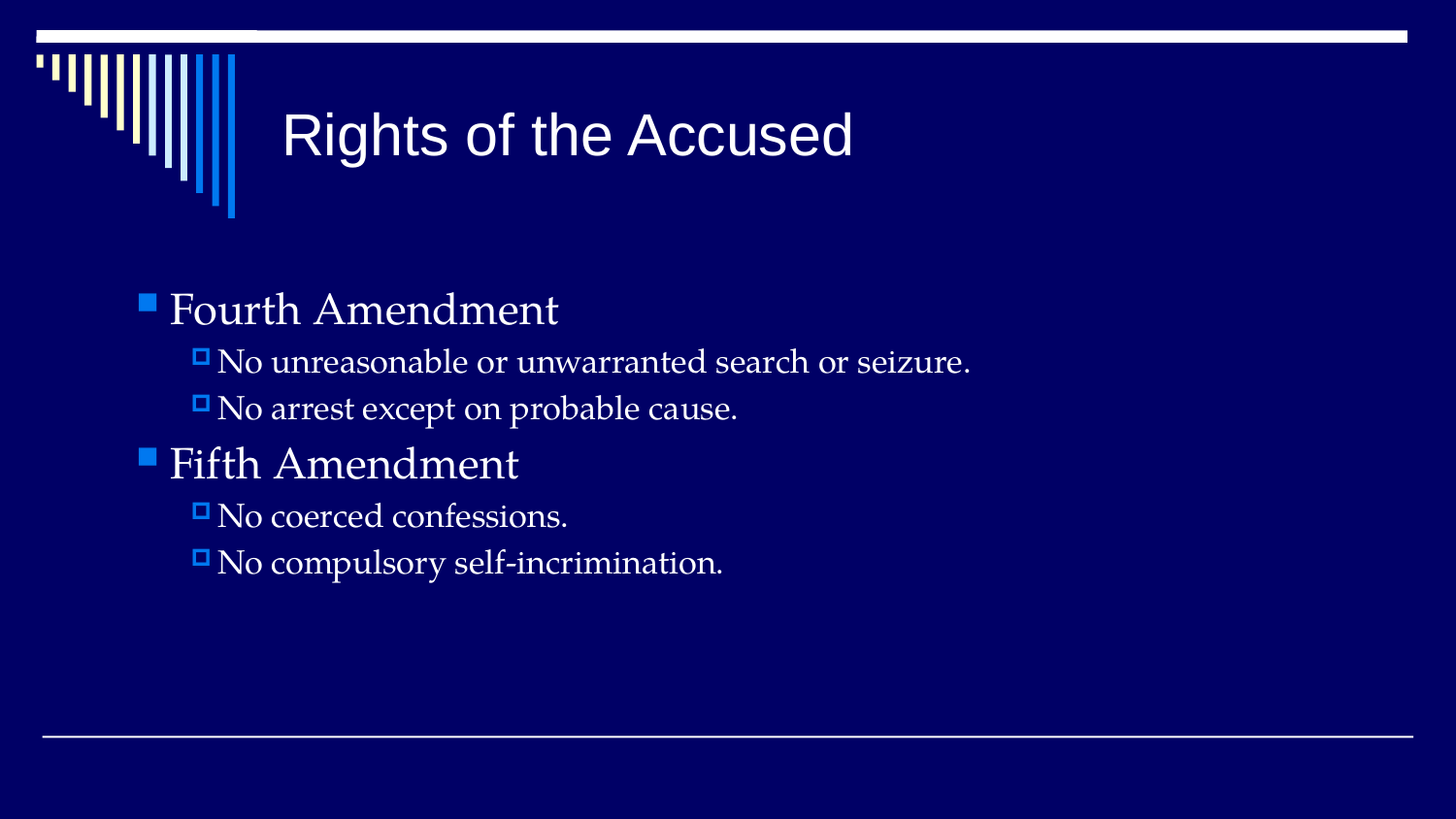

# Rights of the Accused
Fourth Amendment
No unreasonable or unwarranted search or seizure.
No arrest except on probable cause.
Fifth Amendment
No coerced confessions.
No compulsory self-incrimination.